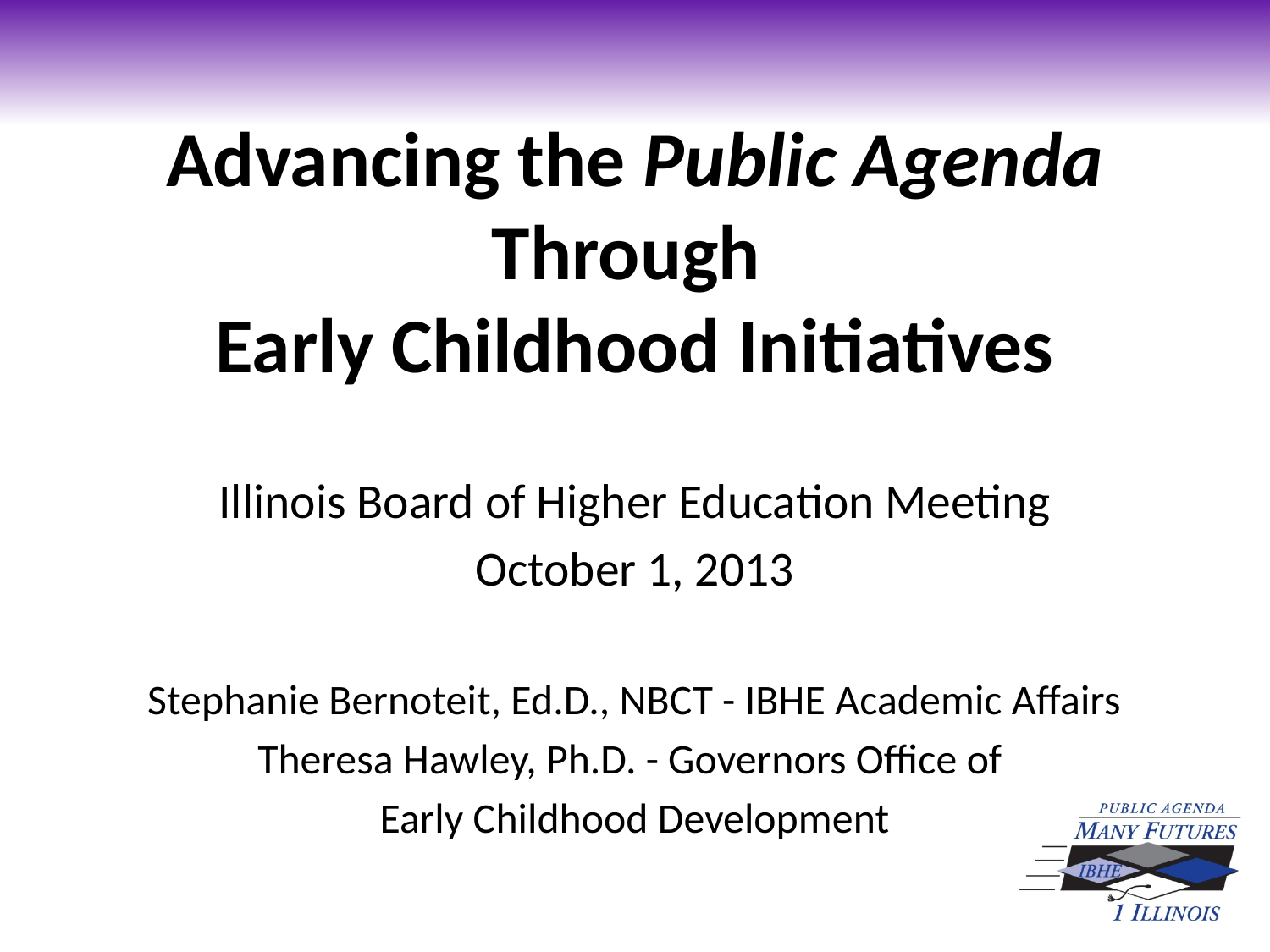

# Advancing the Public Agenda Through Early Childhood Initiatives

Illinois Board of Higher Education Meeting
October 1, 2013

Stephanie Bernoteit, Ed.D., NBCT - IBHE Academic Affairs
Theresa Hawley, Ph.D. - Governors Office of
Early Childhood Development